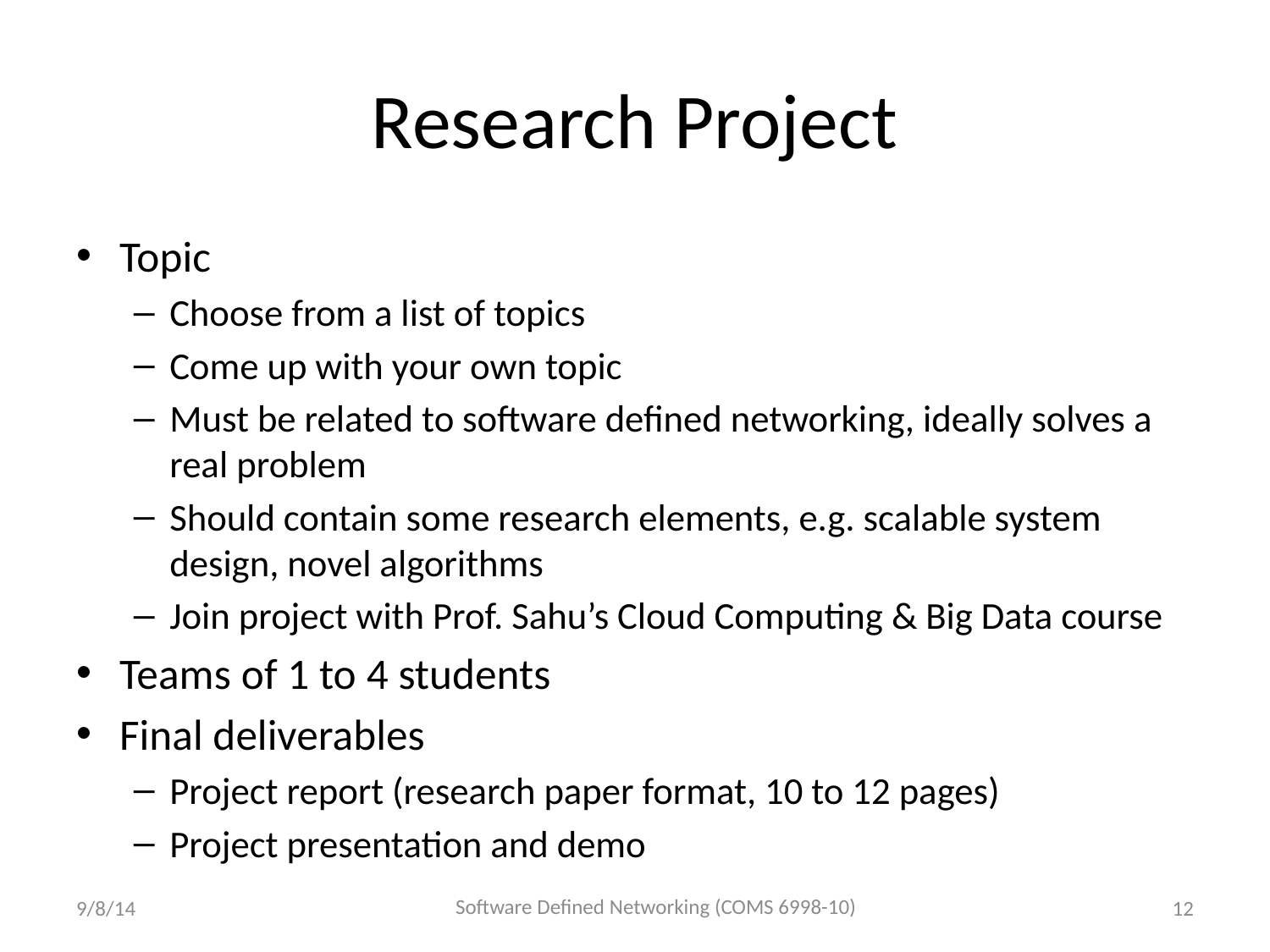

# Research Project
Topic
Choose from a list of topics
Come up with your own topic
Must be related to software defined networking, ideally solves a real problem
Should contain some research elements, e.g. scalable system design, novel algorithms
Join project with Prof. Sahu’s Cloud Computing & Big Data course
Teams of 1 to 4 students
Final deliverables
Project report (research paper format, 10 to 12 pages)
Project presentation and demo
Software Defined Networking (COMS 6998-10)
9/8/14
12